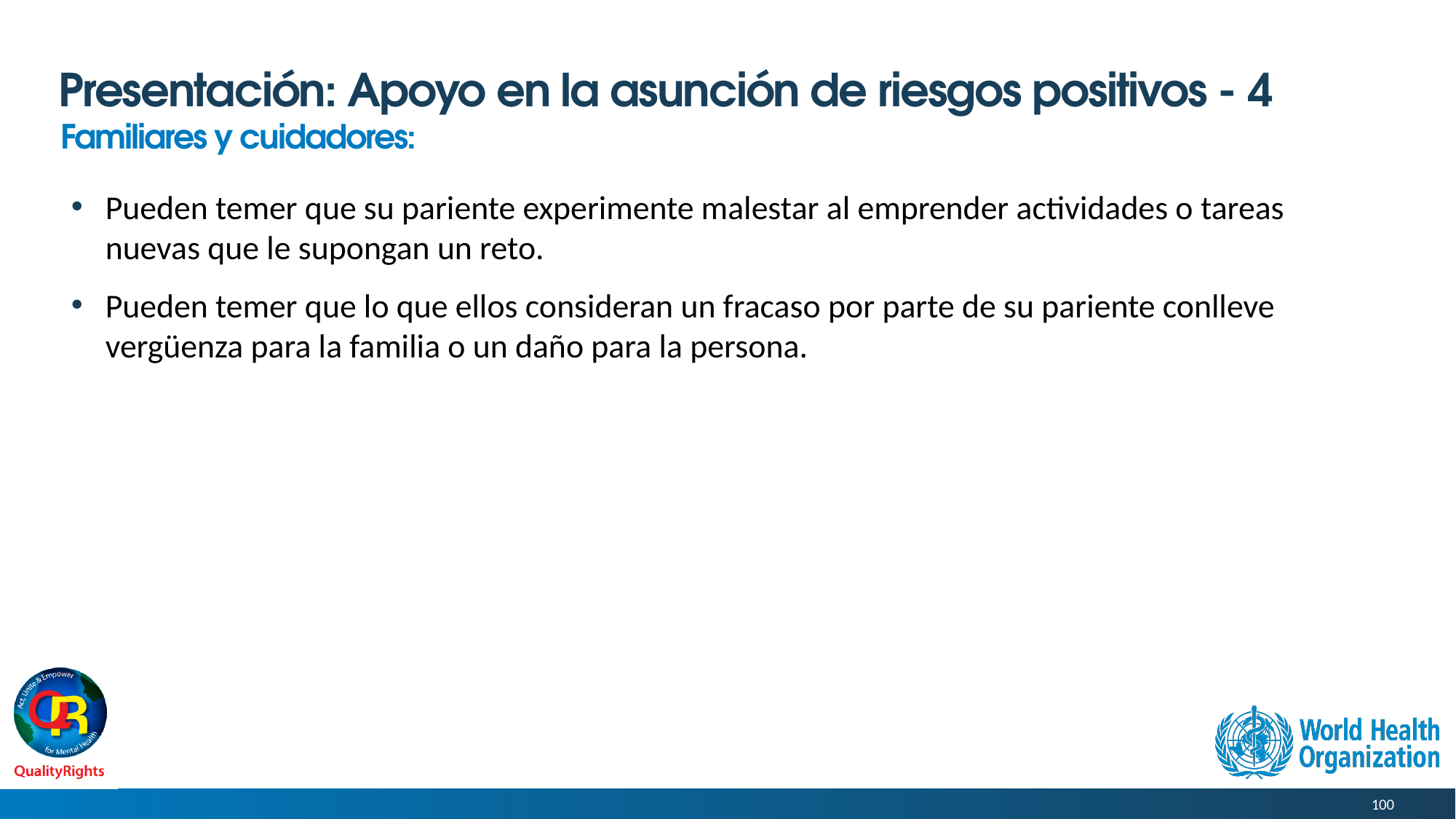

# Presentación: Apoyo en la asunción de riesgos positivos - 4
Familiares y cuidadores:
Pueden temer que su pariente experimente malestar al emprender actividades o tareas nuevas que le supongan un reto.
Pueden temer que lo que ellos consideran un fracaso por parte de su pariente conlleve  vergüenza para la familia o un daño para la persona.